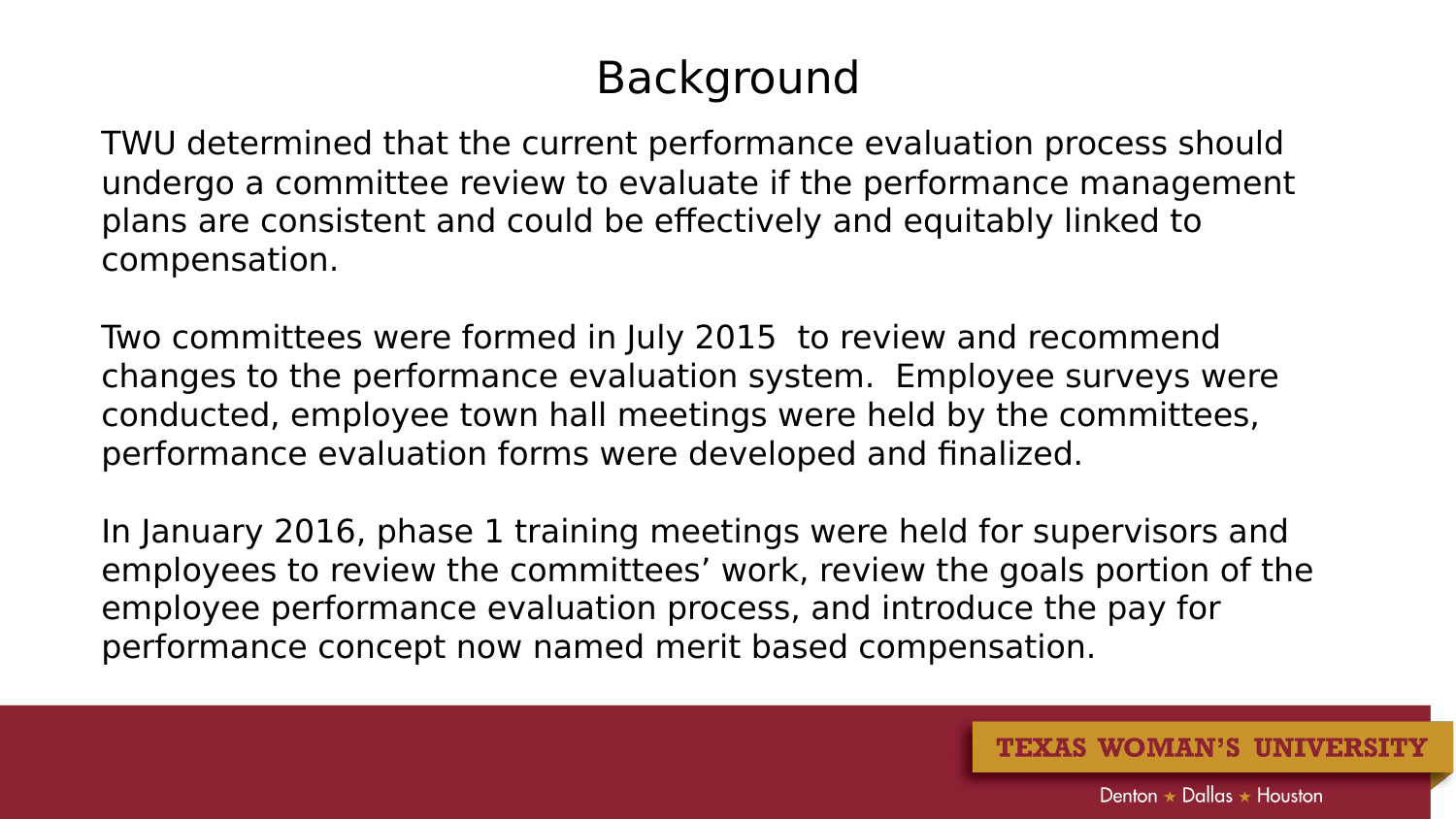

Background
TWU determined that the current performance evaluation process should undergo a committee review to evaluate if the performance management plans are consistent and could be effectively and equitably linked to compensation.

Two committees were formed in July 2015  to review and recommend changes to the performance evaluation system.  Employee surveys were conducted, employee town hall meetings were held by the committees, performance evaluation forms were developed and finalized.

In January 2016, phase 1 training meetings were held for supervisors and employees to review the committees’ work, review the goals portion of the employee performance evaluation process, and introduce the pay for performance concept now named merit based compensation.